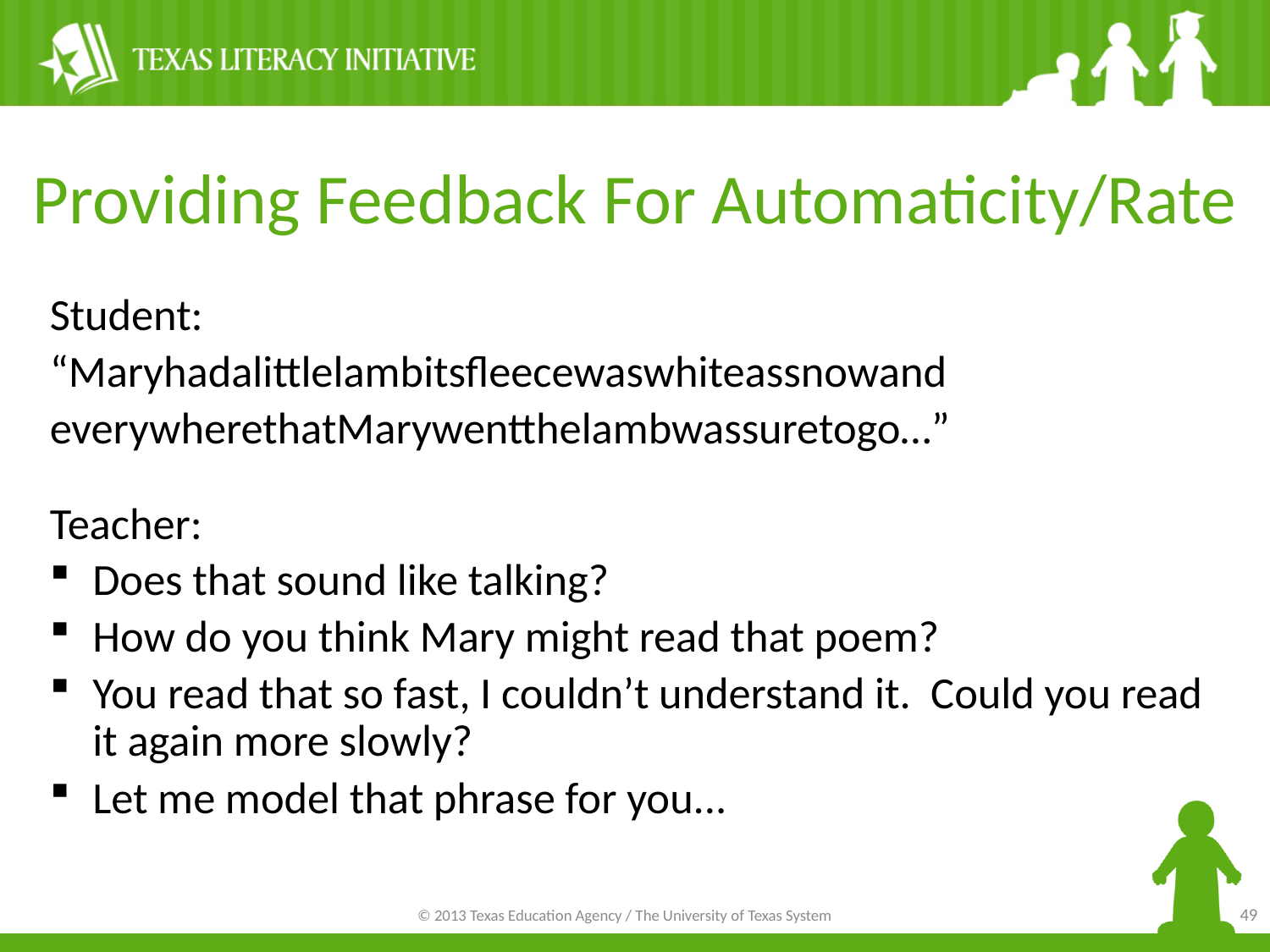

Providing Feedback For Automaticity/Rate
Student:
“Maryhadalittlelambitsfleecewaswhiteassnowand
everywherethatMarywentthelambwassuretogo…”

Teacher:
Does that sound like talking?
How do you think Mary might read that poem?
You read that so fast, I couldn’t understand it.  Could you read it again more slowly?
Let me model that phrase for you...

49
© 2013 Texas Education Agency / The University of Texas System